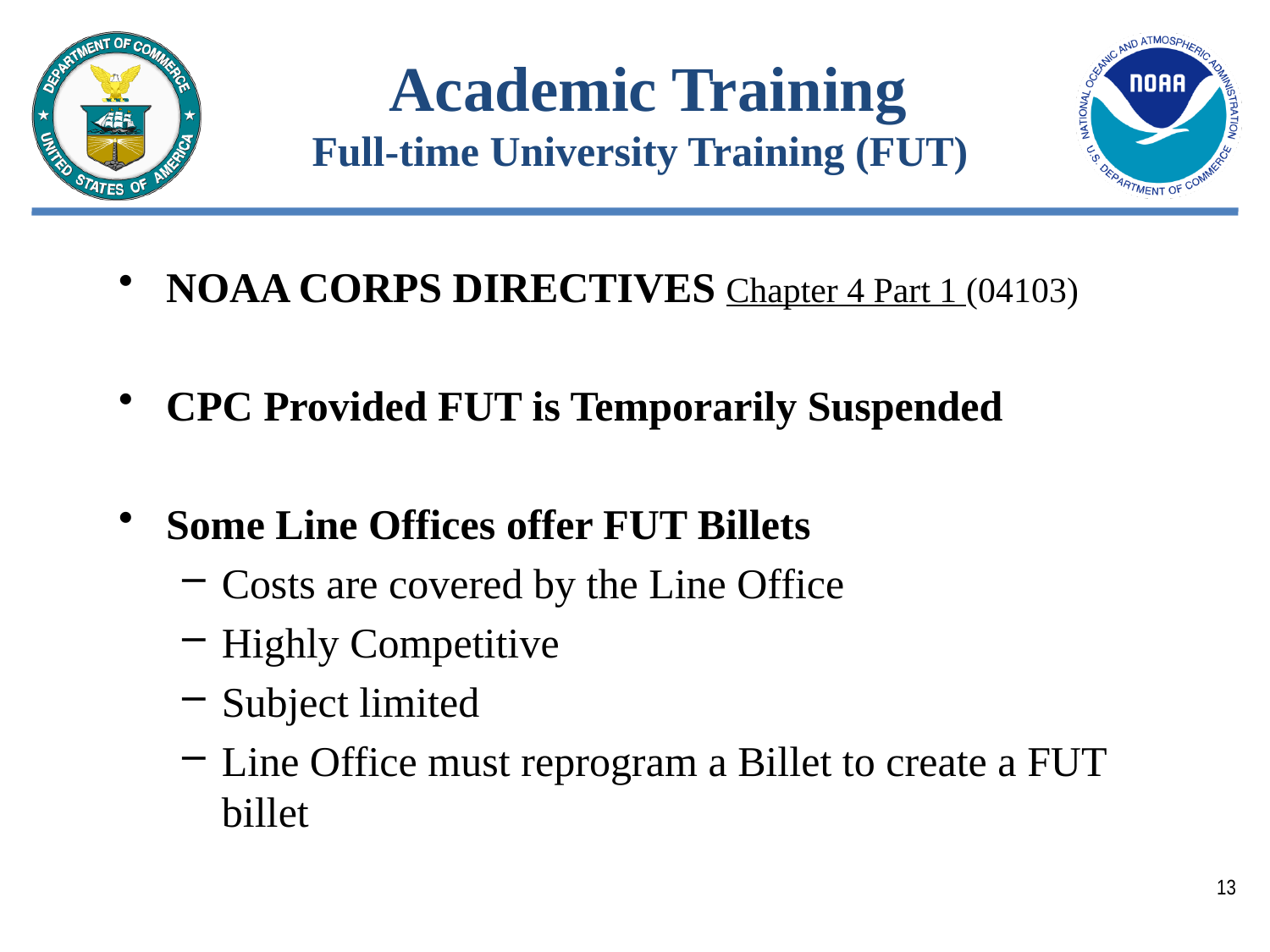

# Academic Training Full-time University Training (FUT)
NOAA CORPS DIRECTIVES Chapter 4 Part 1 (04103)

CPC Provided FUT is Temporarily Suspended

Some Line Offices offer FUT Billets
Costs are covered by the Line Office
Highly Competitive
Subject limited
Line Office must reprogram a Billet to create a FUT billet

13